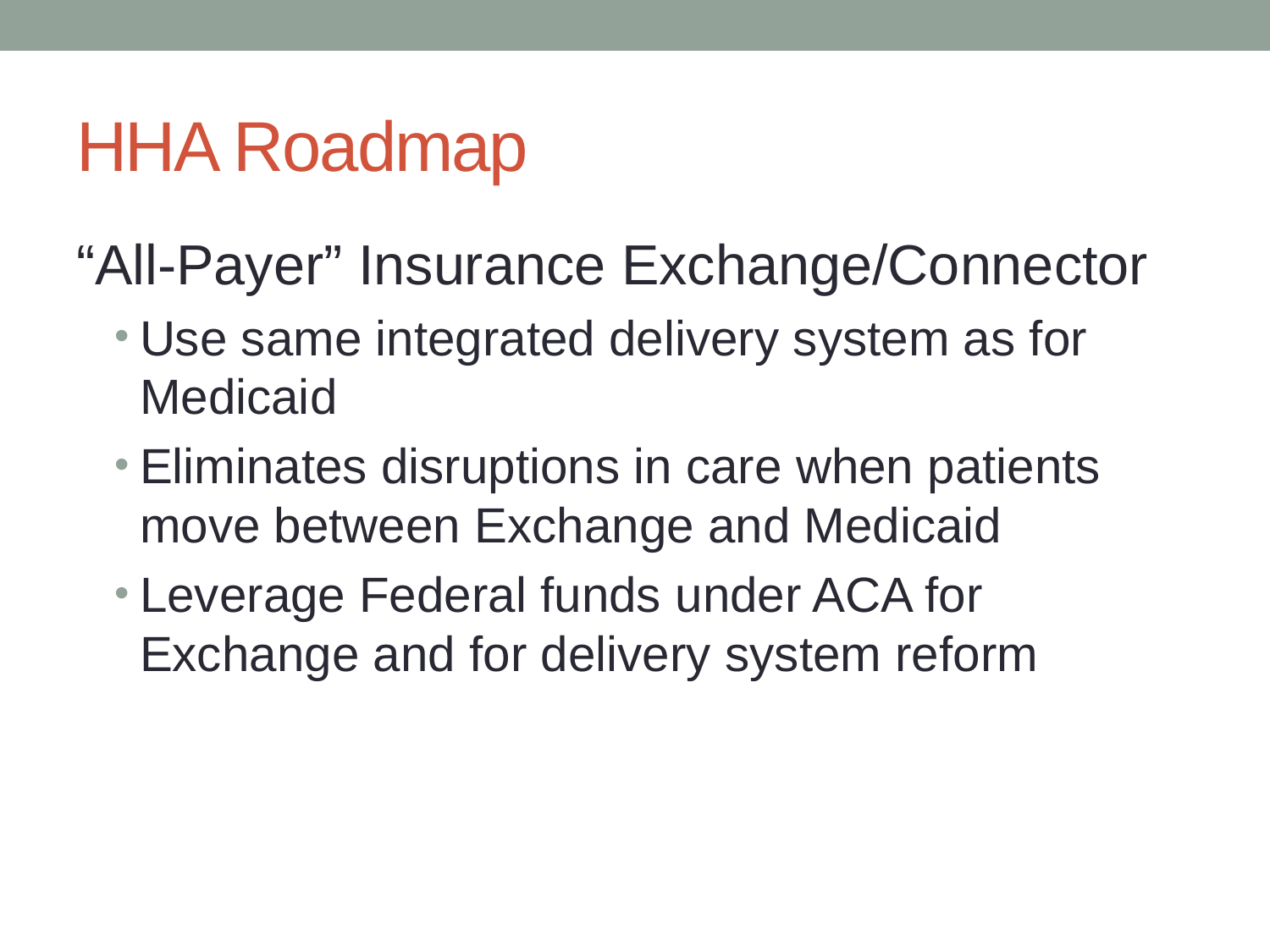

# HHA Roadmap
“All-Payer” Insurance Exchange/Connector
Use same integrated delivery system as for Medicaid
Eliminates disruptions in care when patients move between Exchange and Medicaid
Leverage Federal funds under ACA for Exchange and for delivery system reform